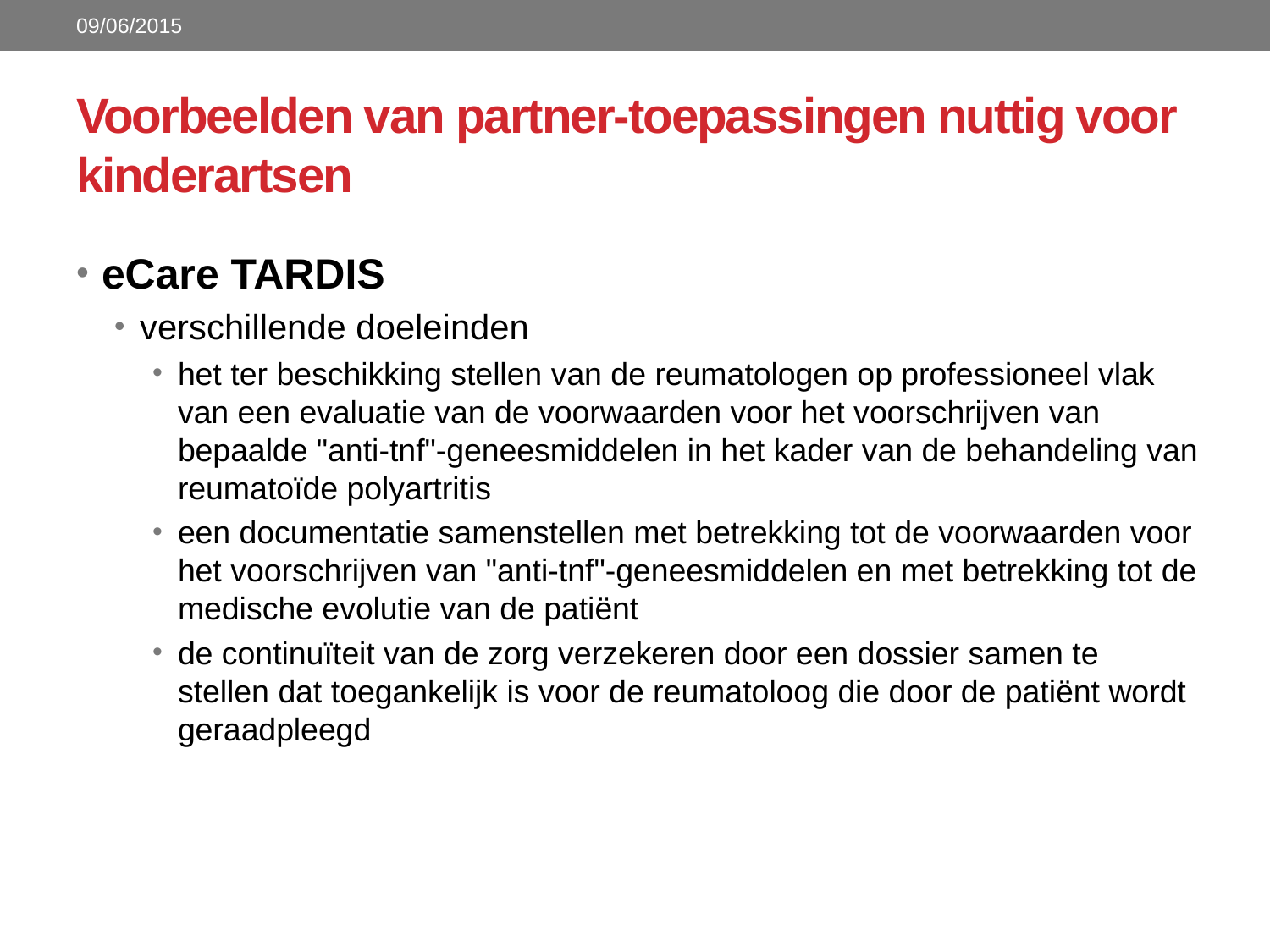

09/06/2015
# Voorbeelden van partner-toepassingen nuttig voor kinderartsen

eCare TARDIS
verschillende doeleinden
het ter beschikking stellen van de reumatologen op professioneel vlak van een evaluatie van de voorwaarden voor het voorschrijven van bepaalde "anti-tnf"-geneesmiddelen in het kader van de behandeling van reumatoïde polyartritis
een documentatie samenstellen met betrekking tot de voorwaarden voor het voorschrijven van "anti-tnf"-geneesmiddelen en met betrekking tot de medische evolutie van de patiënt
de continuïteit van de zorg verzekeren door een dossier samen te stellen dat toegankelijk is voor de reumatoloog die door de patiënt wordt geraadpleegd